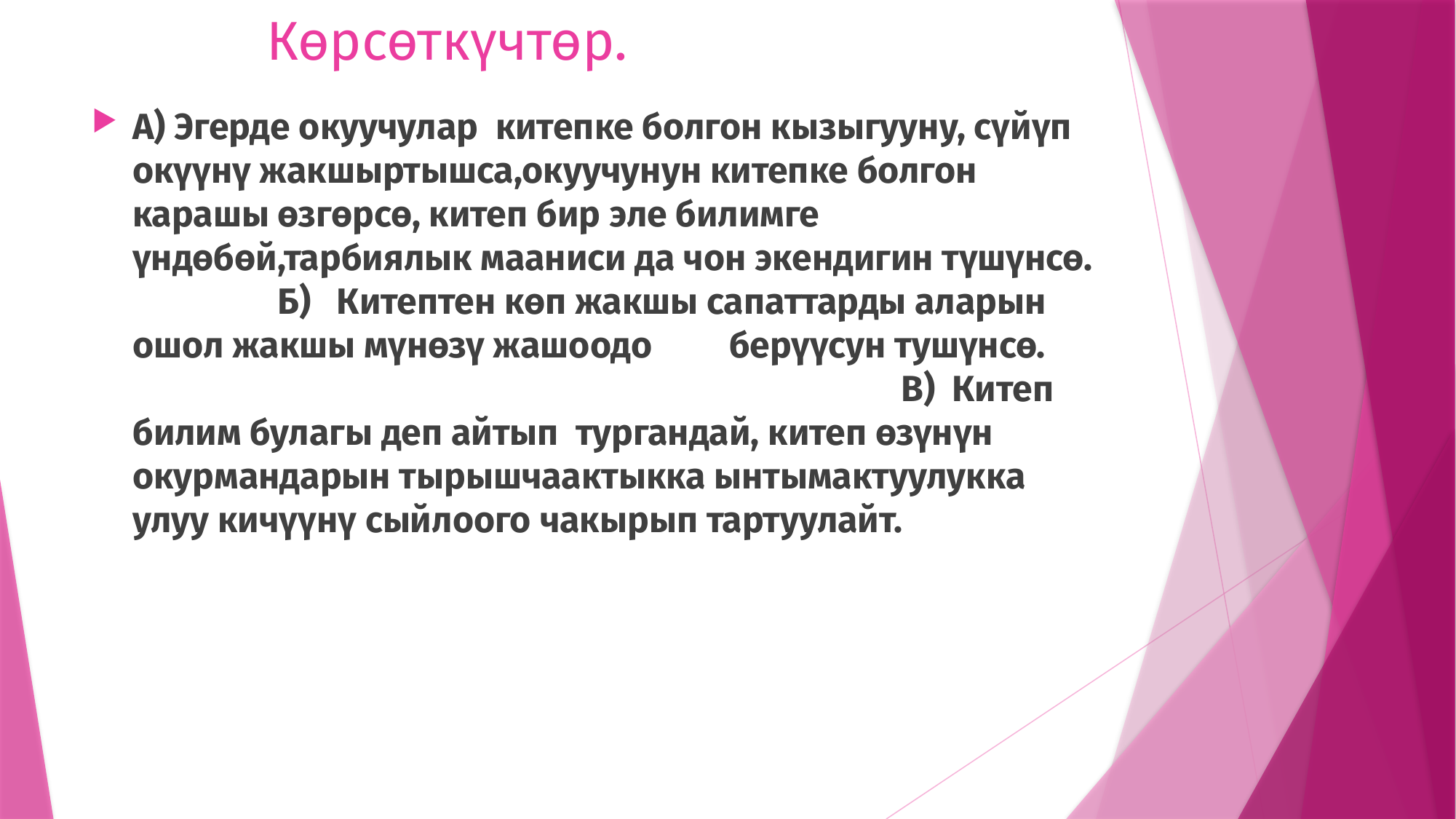

# Көрсөткүчтөр.
А) Эгерде окуучулар  китепке болгон кызыгууну, сүйүп окүүнү жакшыртышса,окуучунун китепке болгон  карашы өзгөрсө, китеп бир эле билимге үндөбөй,тарбиялык мааниси да чон экендигин түшүнсө.                  Б)   Китептен көп жакшы сапаттарды аларын ошол жакшы мүнөзү жашоодо         берүүсун тушүнсө.                                                                                                В)  Китеп билим булагы деп айтып  тургандай, китеп өзүнүн окурмандарын тырышчаактыкка ынтымактуулукка  улуу кичүүнү сыйлоого чакырып тартуулайт.